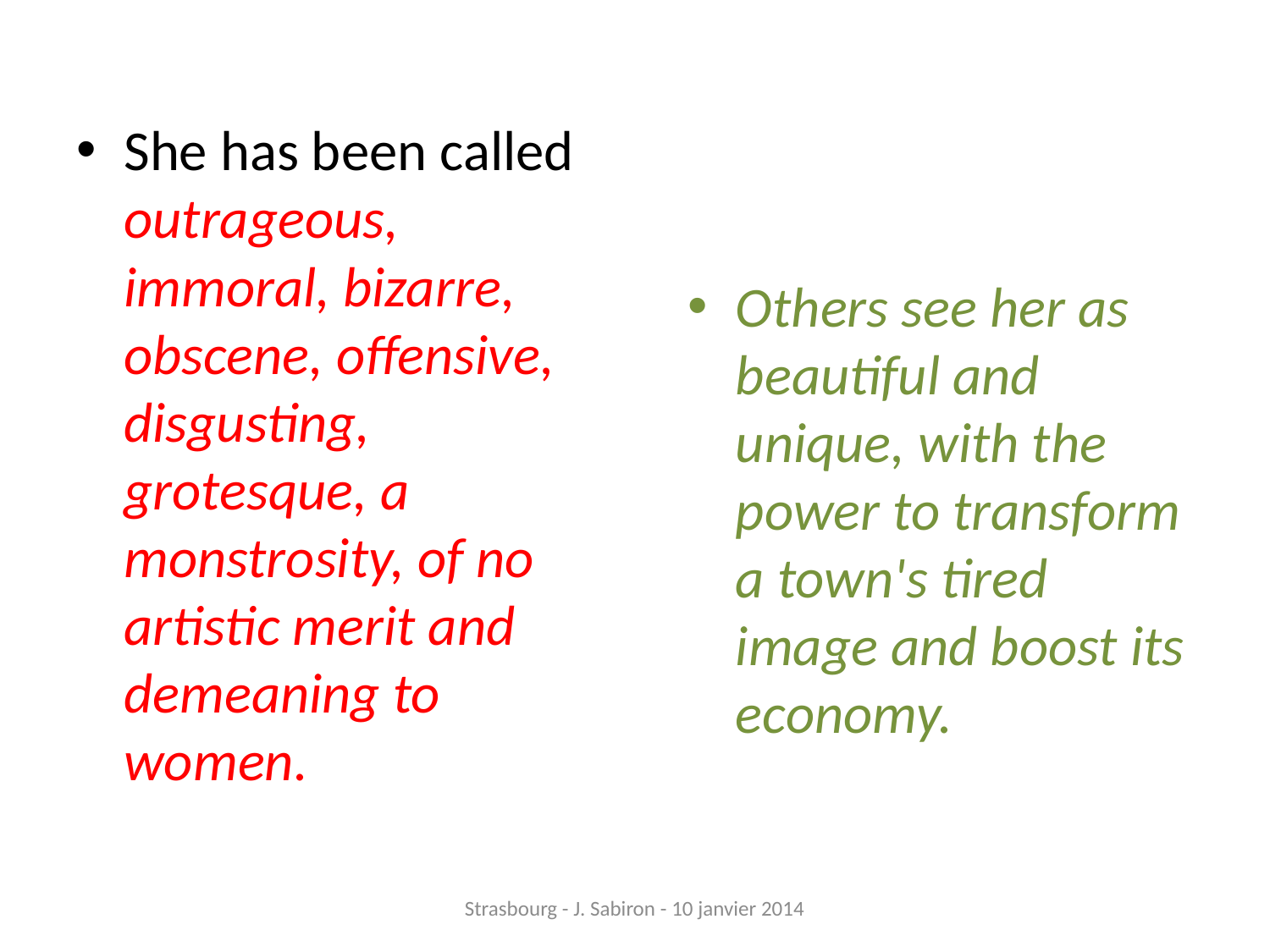

She has been called outrageous, immoral, bizarre, obscene, offensive, disgusting, grotesque, a monstrosity, of no artistic merit and demeaning to women.

Others see her as beautiful and unique, with the power to transform a town's tired image and boost its economy.
Strasbourg - J. Sabiron - 10 janvier 2014